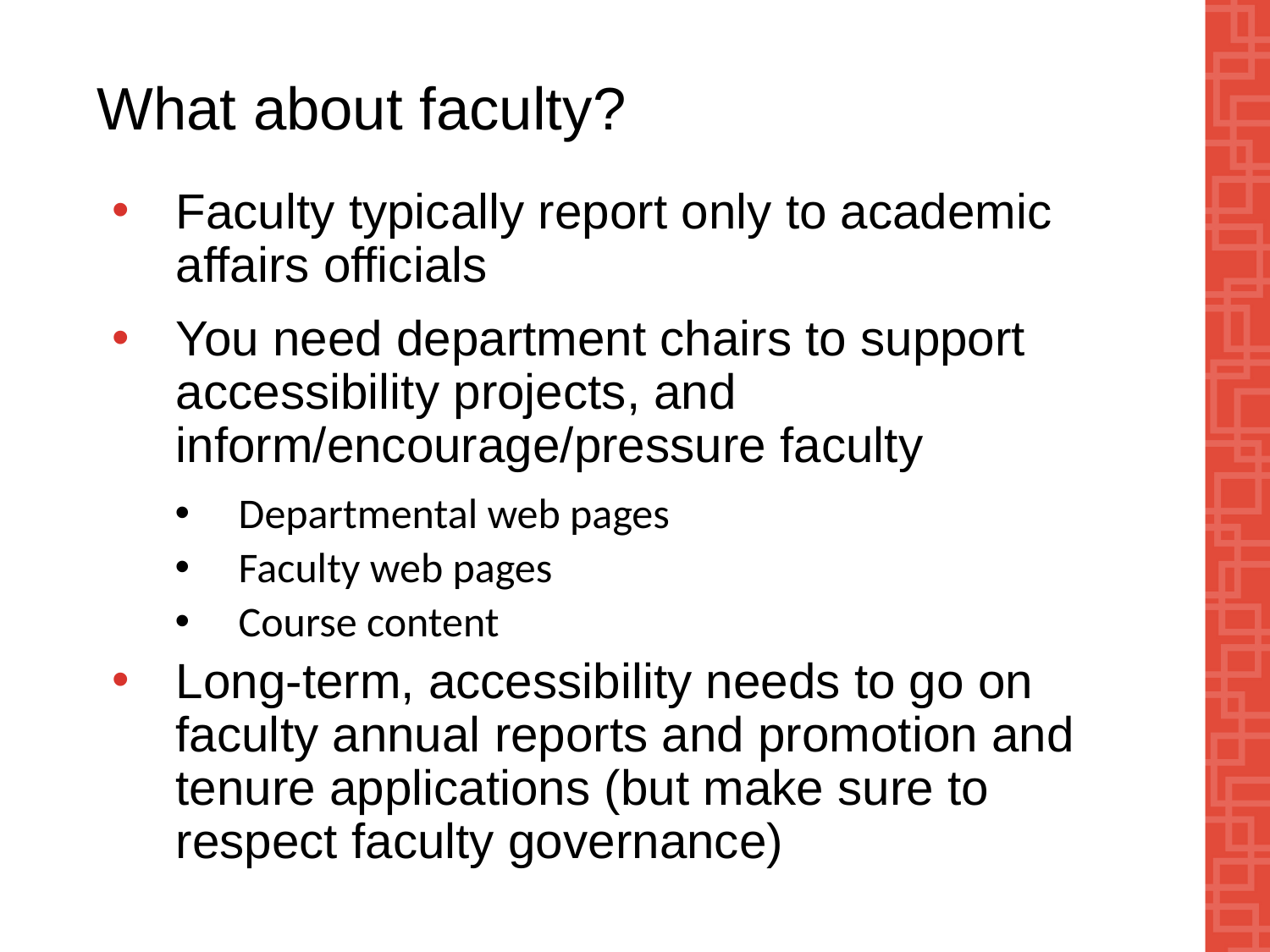

# What about faculty?
Faculty typically report only to academic affairs officials
You need department chairs to support accessibility projects, and inform/encourage/pressure faculty
Departmental web pages
Faculty web pages
Course content
Long-term, accessibility needs to go on faculty annual reports and promotion and tenure applications (but make sure to respect faculty governance)